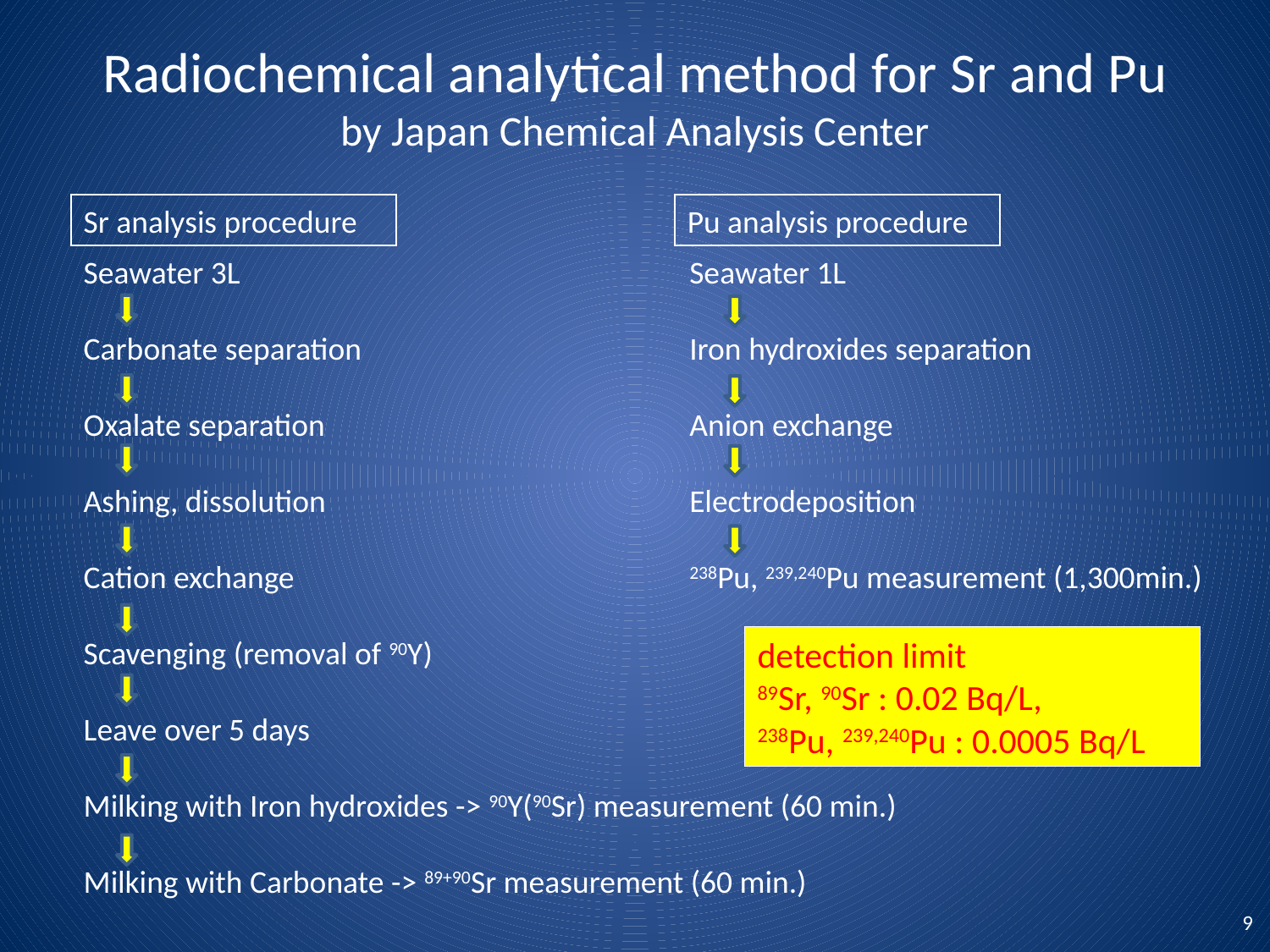

# Radiochemical analytical method for Sr and Pu by Japan Chemical Analysis Center
Sr analysis procedure
Pu analysis procedure
Seawater 3L

Carbonate separation

Oxalate separation

Ashing, dissolution

Cation exchange

Scavenging (removal of 90Y)

Leave over 5 days

Milking with Iron hydroxides -> 90Y(90Sr) measurement (60 min.)

Milking with Carbonate -> 89+90Sr measurement (60 min.)
Seawater 1L

Iron hydroxides separation

Anion exchange

Electrodeposition

238Pu, 239,240Pu measurement (1,300min.)

detection limit
89Sr, 90Sr : 0.02 Bq/L,
238Pu, 239,240Pu : 0.0005 Bq/L

9